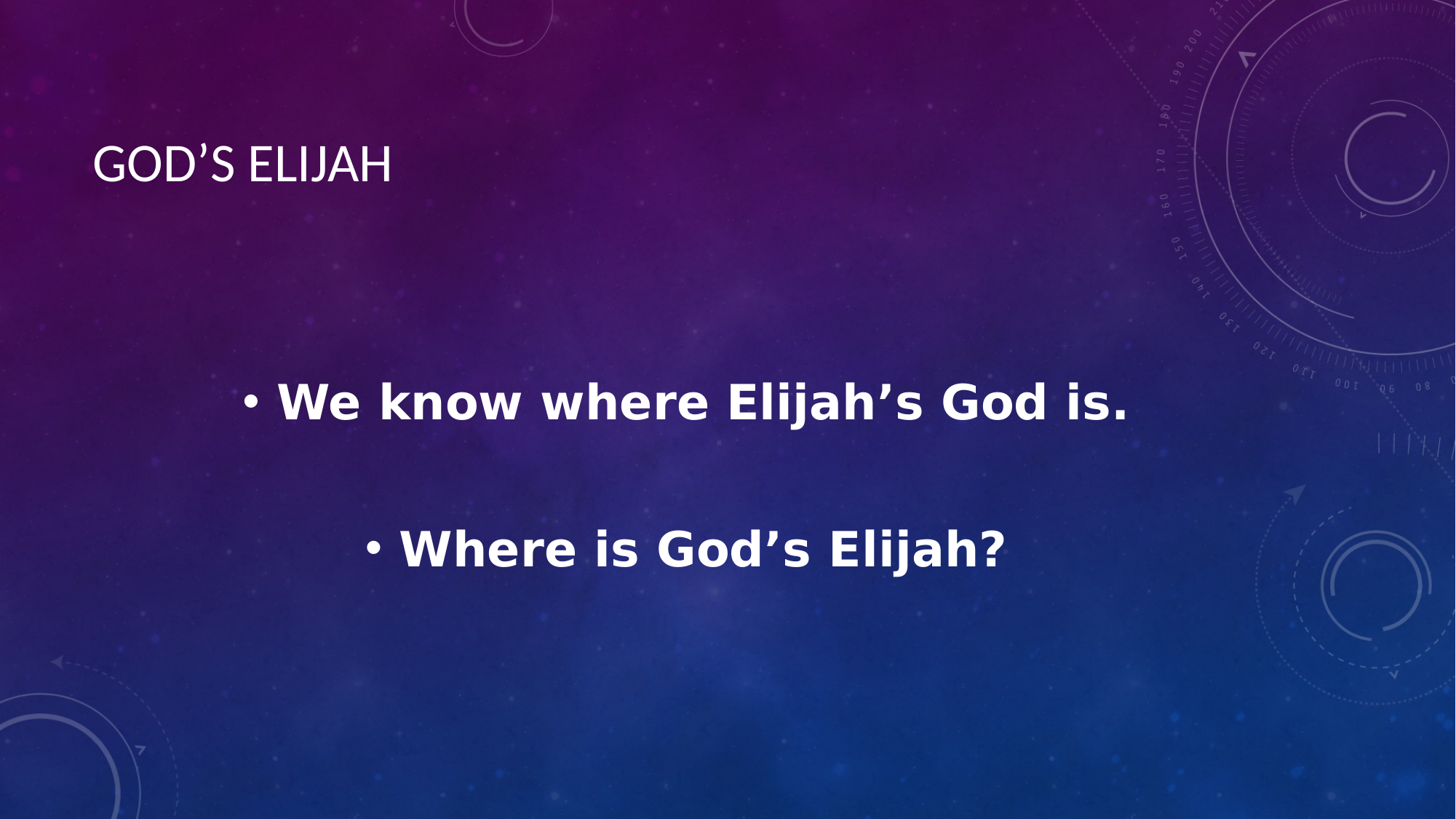

# God’s Elijah
We know where Elijah’s God is.

Where is God’s Elijah?